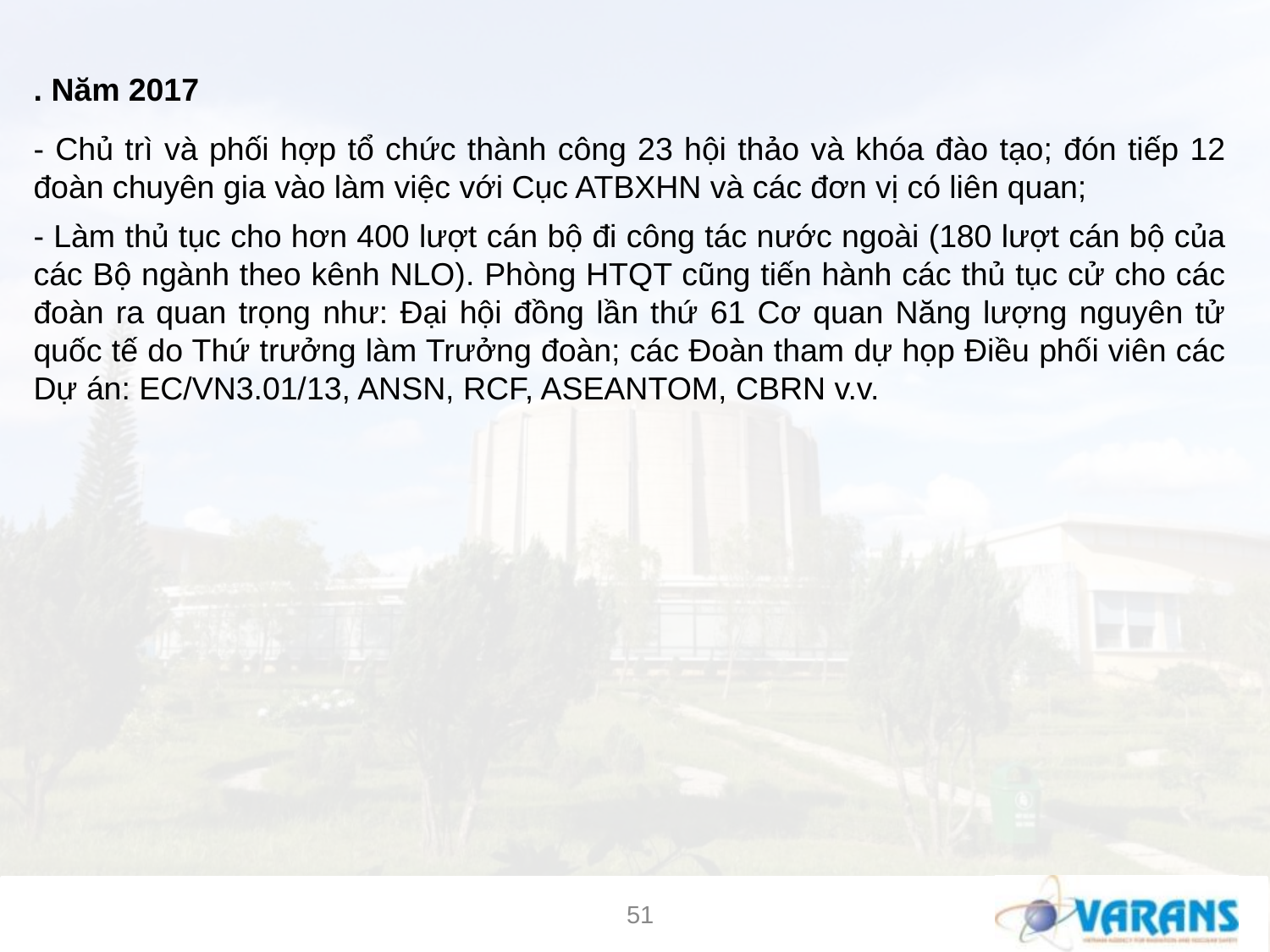

. Năm 2017
- Chủ trì và phối hợp tổ chức thành công 23 hội thảo và khóa đào tạo; đón tiếp 12 đoàn chuyên gia vào làm việc với Cục ATBXHN và các đơn vị có liên quan;
- Làm thủ tục cho hơn 400 lượt cán bộ đi công tác nước ngoài (180 lượt cán bộ của các Bộ ngành theo kênh NLO). Phòng HTQT cũng tiến hành các thủ tục cử cho các đoàn ra quan trọng như: Đại hội đồng lần thứ 61 Cơ quan Năng lượng nguyên tử quốc tế do Thứ trưởng làm Trưởng đoàn; các Đoàn tham dự họp Điều phối viên các Dự án: EC/VN3.01/13, ANSN, RCF, ASEANTOM, CBRN v.v.
51